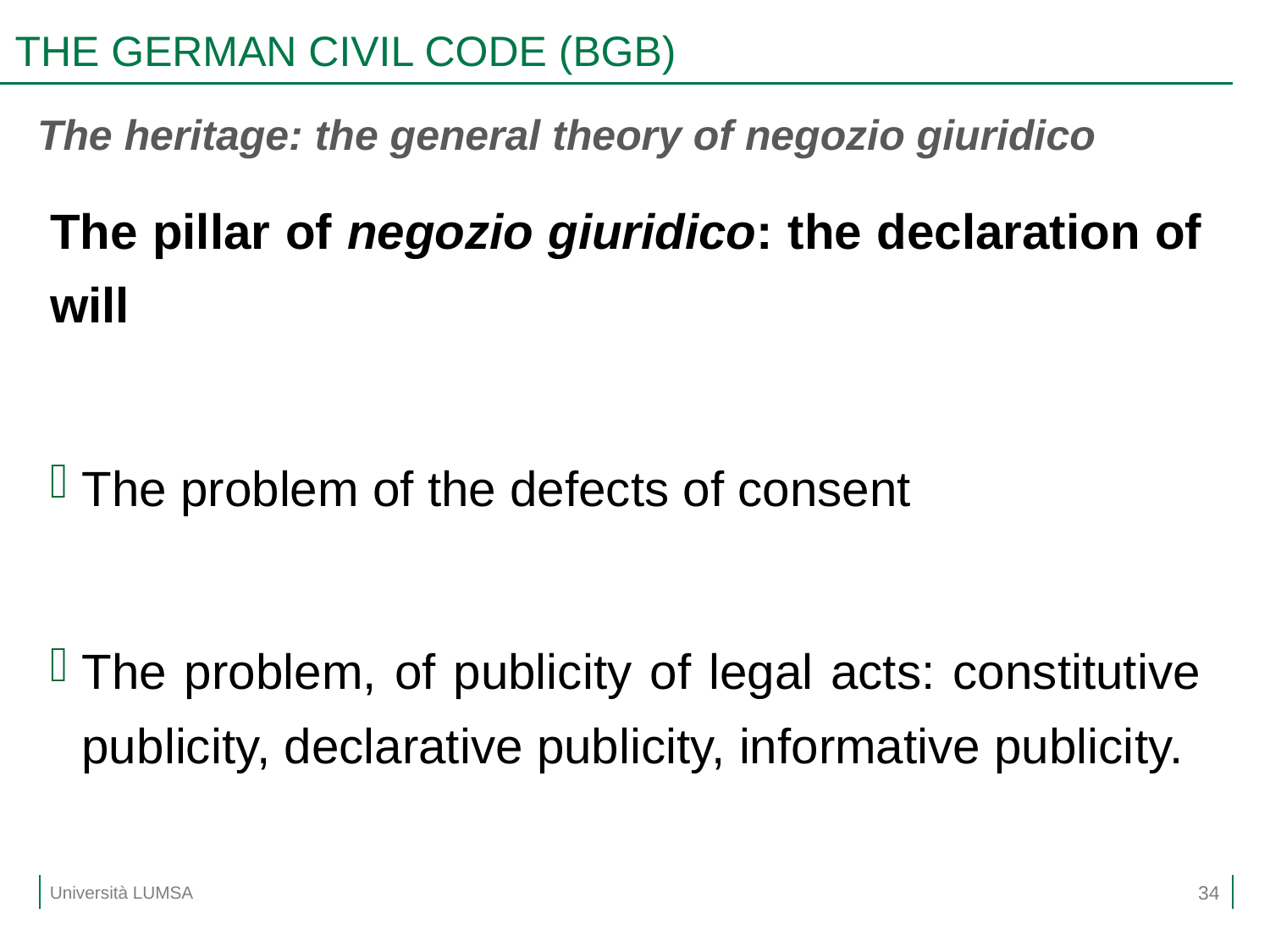

# THE GERMAN CIVIL CODE (BGB)
The heritage: the general theory of negozio giuridico
The pillar of negozio giuridico: the declaration of will

The problem of the defects of consent

The problem, of publicity of legal acts: constitutive publicity, declarative publicity, informative publicity.

34